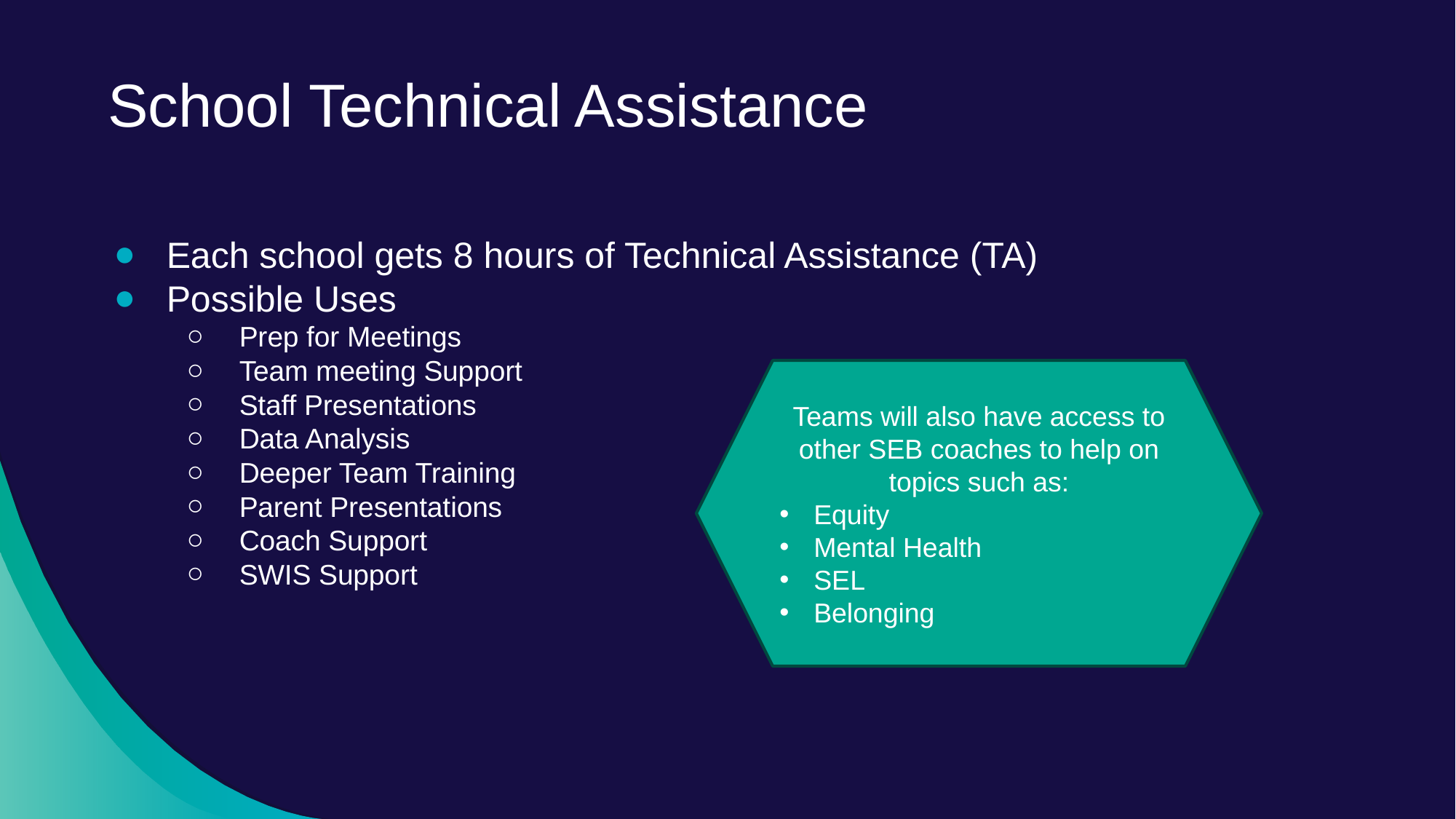

# School Technical Assistance
Each school gets 8 hours of Technical Assistance (TA)
Possible Uses
Prep for Meetings
Team meeting Support
Staff Presentations
Data Analysis
Deeper Team Training
Parent Presentations
Coach Support
SWIS Support
Teams will also have access to other SEB coaches to help on topics such as:
Equity
Mental Health
SEL
Belonging